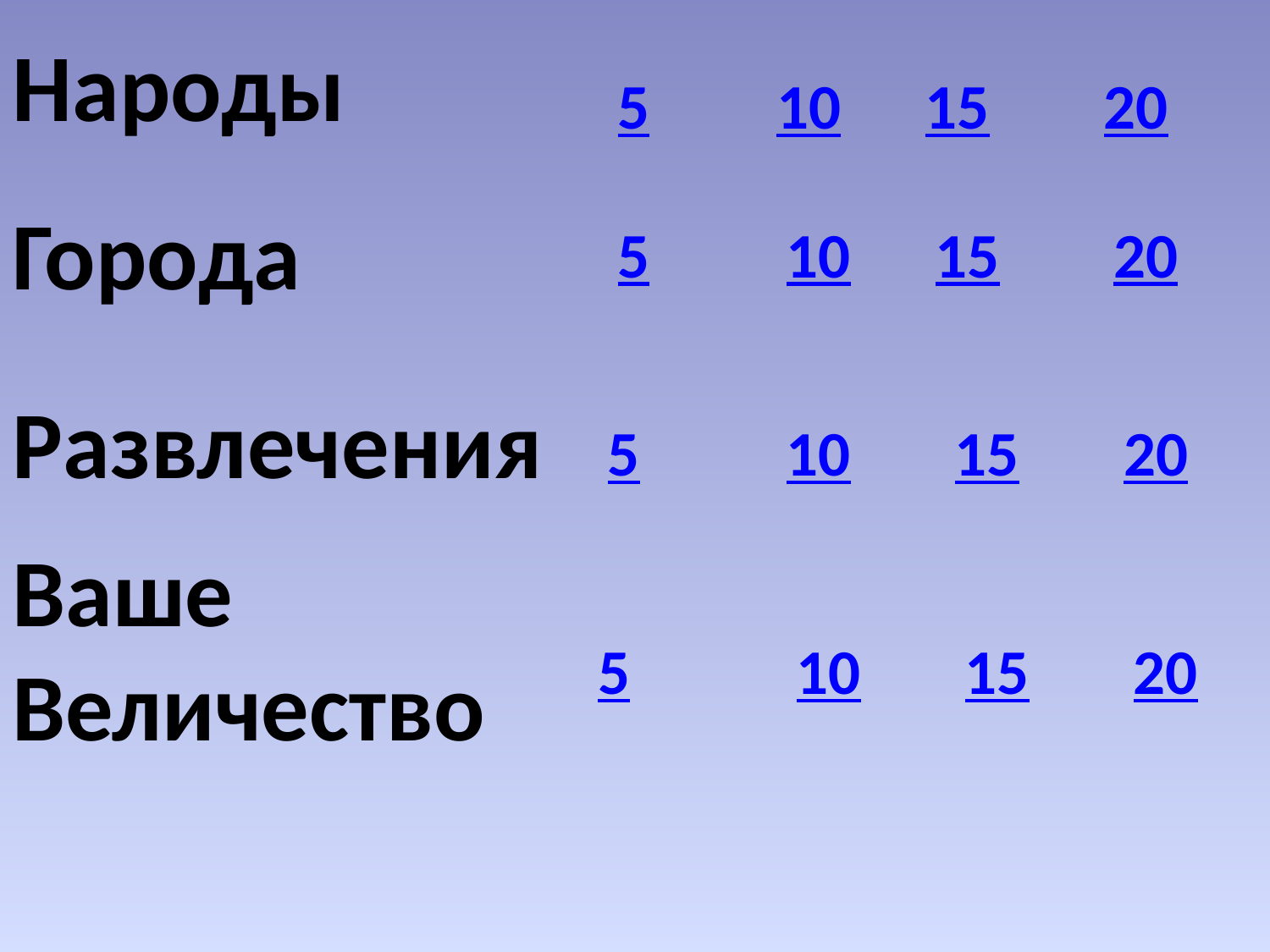

Народы
5
10
15
20
Города
5
10
15
20
Развлечения
5
10
15
20
Ваше Величество
5
10
15
20